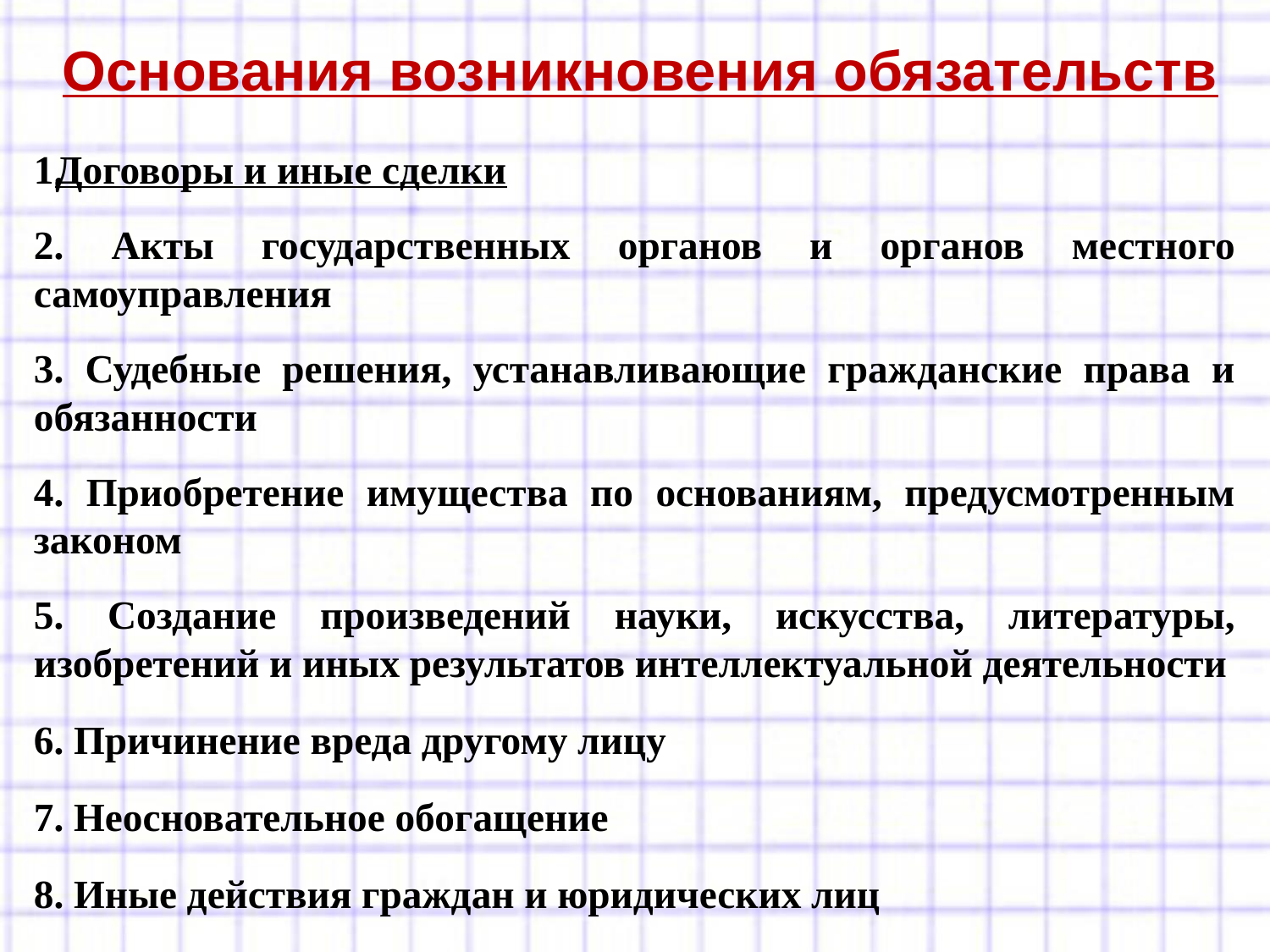

# Основания возникновения обязательств
Договоры и иные сделки

2. Акты государственных органов и органов местного самоуправления

3. Судебные решения, устанавливающие гражданские права и обязанности

4. Приобретение имущества по основаниям, предусмотренным законом

5. Создание произведений науки, искусства, литературы, изобретений и иных результатов интеллектуальной деятельности

6. Причинение вреда другому лицу

7. Неосновательное обогащение

8. Иные действия граждан и юридических лиц